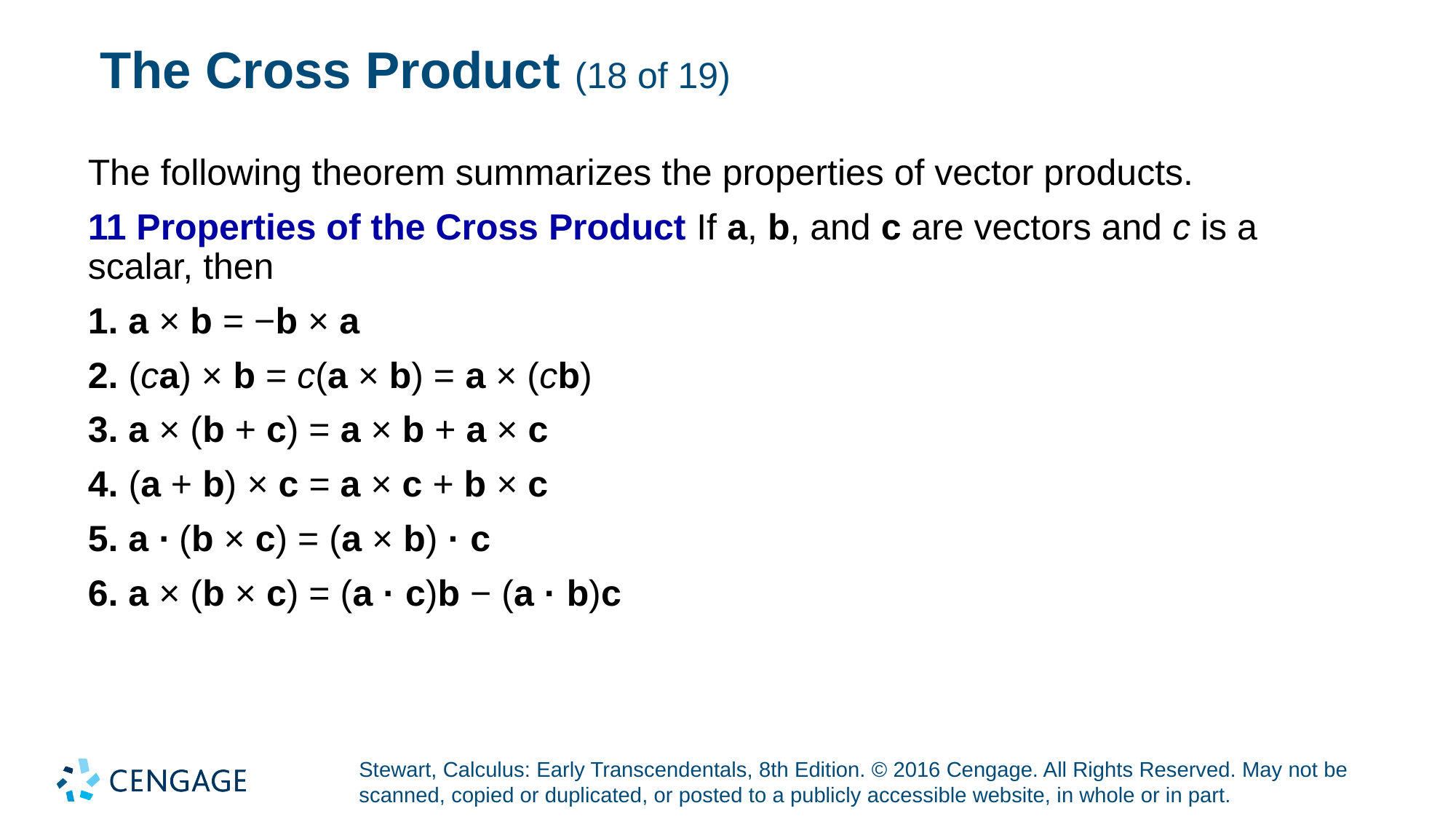

# The Cross Product (18 of 19)
The following theorem summarizes the properties of vector products.
11 Properties of the Cross Product If a, b, and c are vectors and c is a scalar, then
1. a × b = −b × a
2. (c a) × b = c(a × b) = a × (c b)
3. a × (b + c) = a × b + a × c
4. (a + b) × c = a × c + b × c
5. a ∙ (b × c) = (a × b) · c
6. a × (b × c) = (a · c)b − (a · b)c